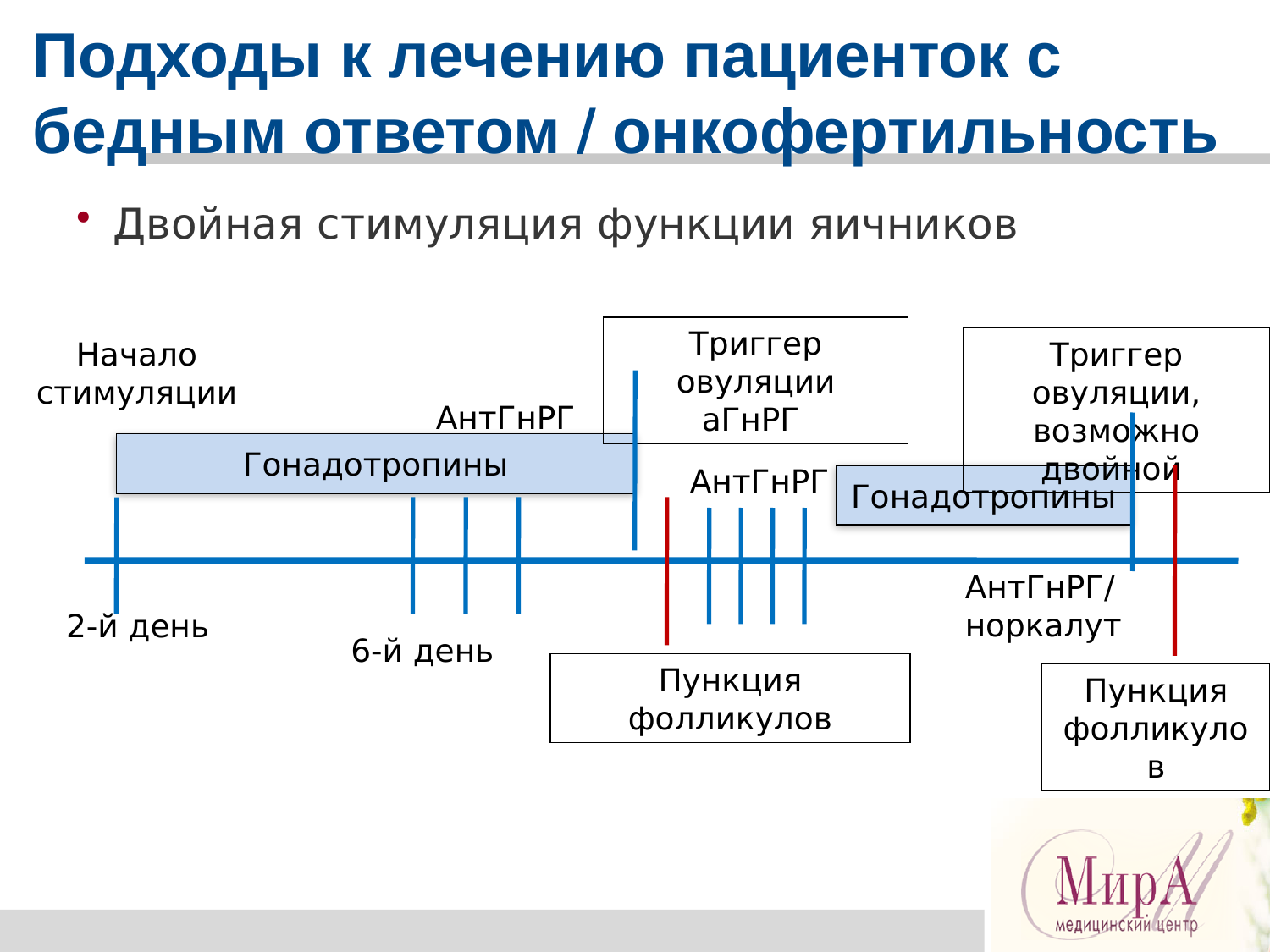

# Подходы к лечению пациенток с  бедным ответом / онкофертильность
Двойная стимуляция функции яичников
Триггер овуляции
аГнРГ
Начало стимуляции
Триггер овуляции, возможно двойной
АнтГнРГ
Гонадотропины
АнтГнРГ
Гонадотропины
АнтГнРГ/ норкалут
 2-й день
 6-й день
Пункция фолликулов
Пункция фолликулов